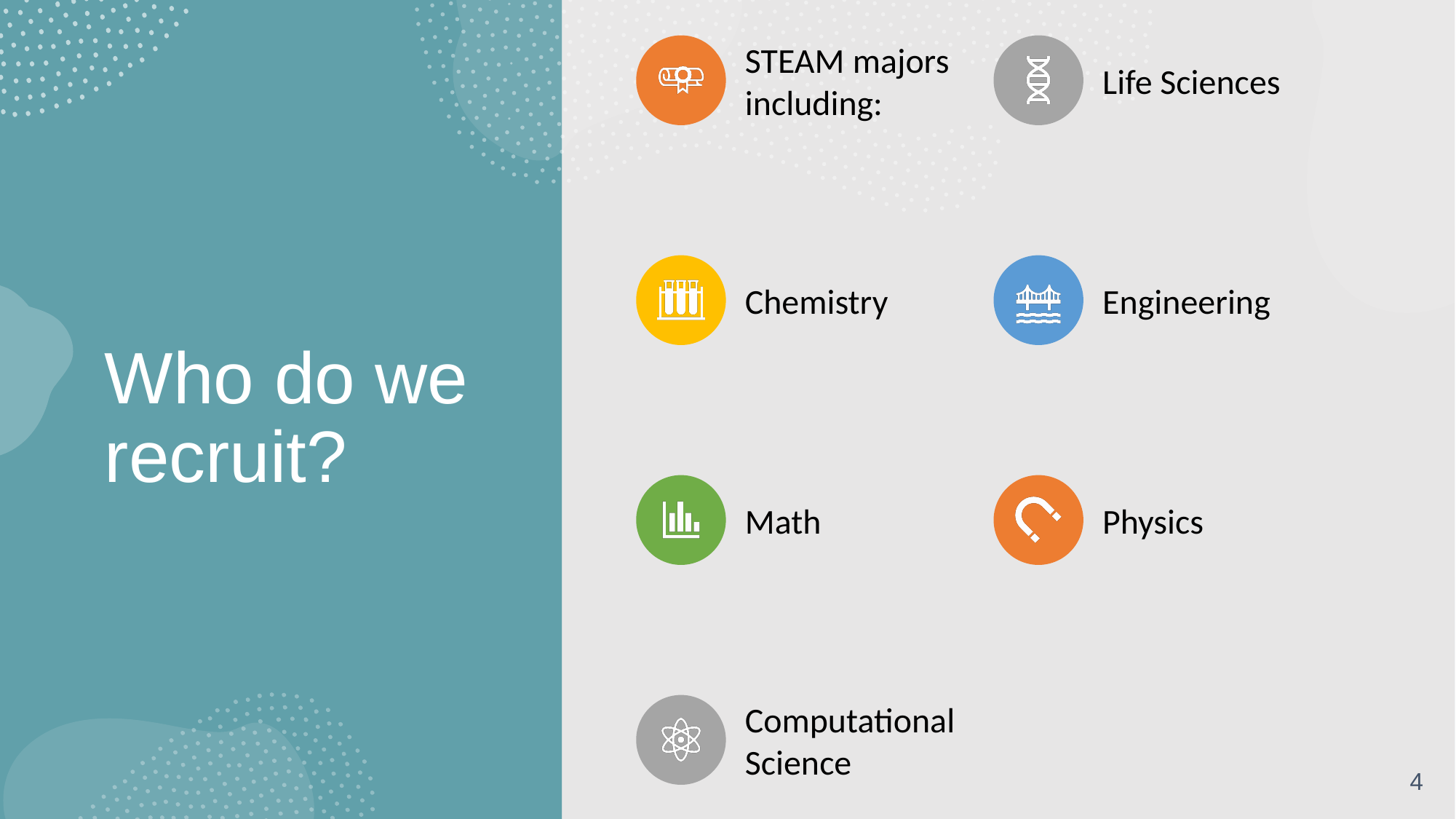

STEAM majors including:
Life Sciences
Chemistry
Engineering
Math
Physics
Computational Science
# Who do we recruit?
4